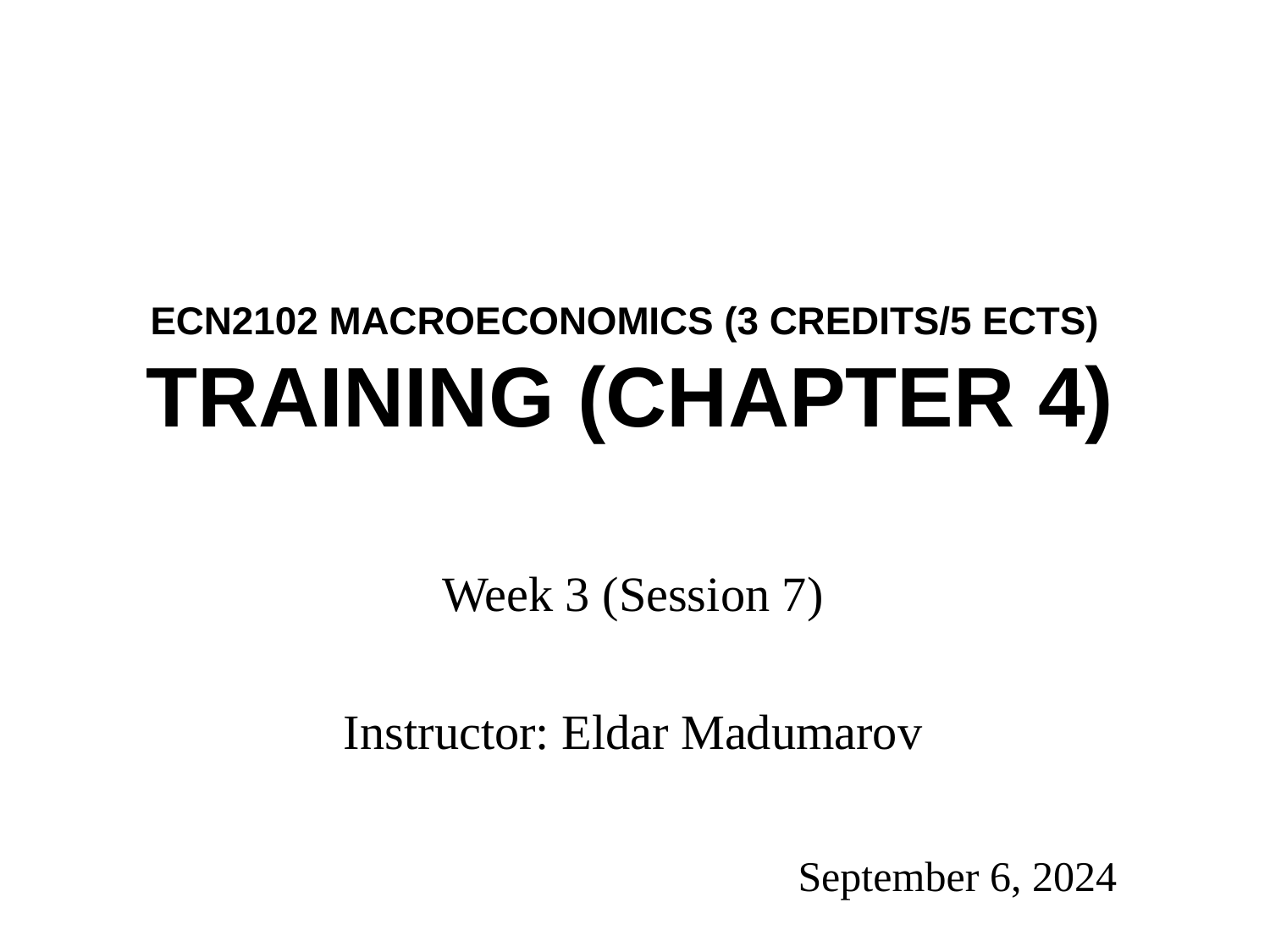

# ECN2102 macroeconomics (3 Credits/5 ECTS) Training (Chapter 4)
Week 3 (Session 7)

Instructor: Eldar Madumarov
September 6, 2024